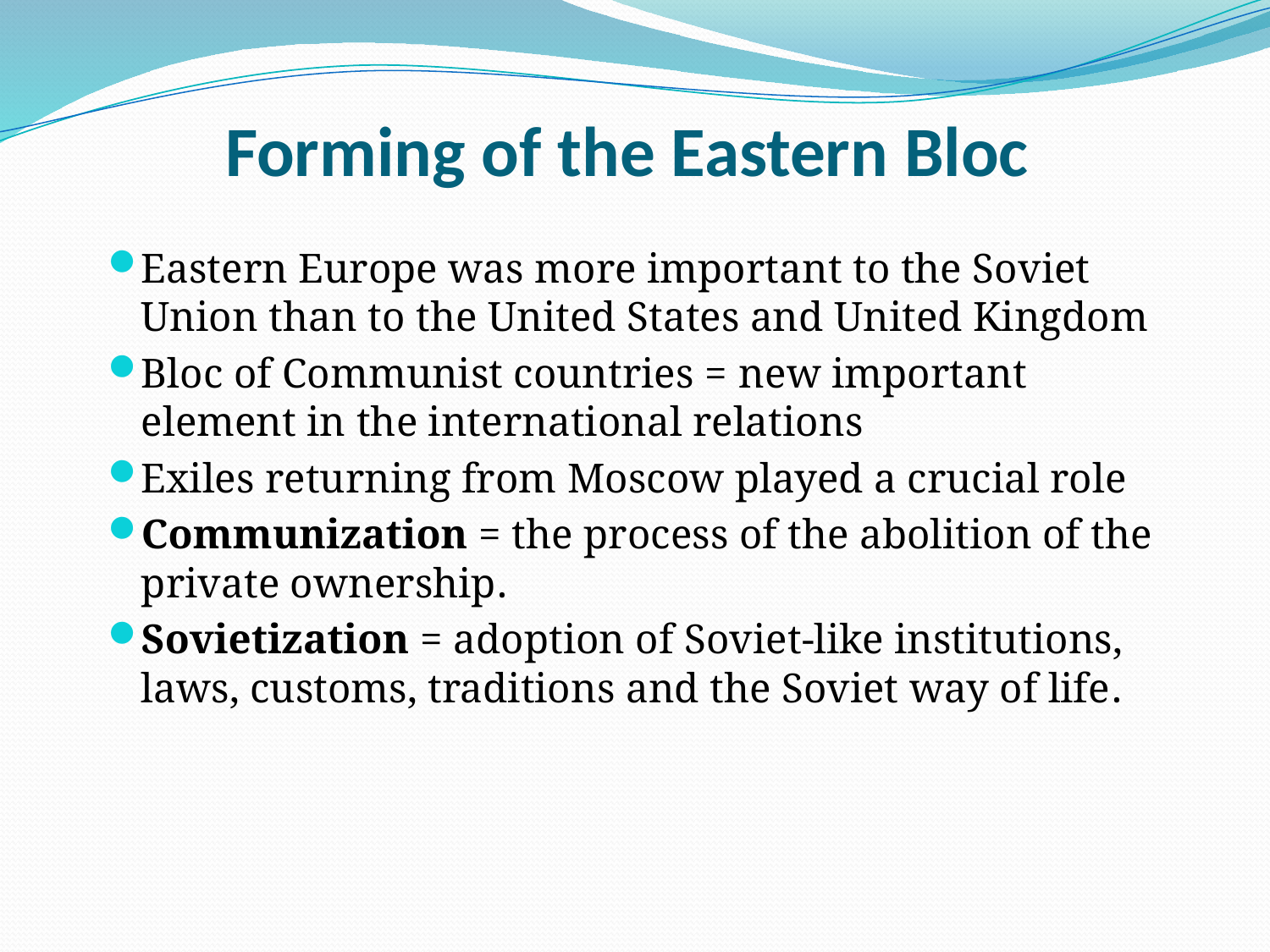

# Forming of the Eastern Bloc
Eastern Europe was more important to the Soviet Union than to the United States and United Kingdom
Bloc of Communist countries = new important element in the international relations
Exiles returning from Moscow played a crucial role
Communization = the process of the abolition of the private ownership.
Sovietization = adoption of Soviet-like institutions, laws, customs, traditions and the Soviet way of life.